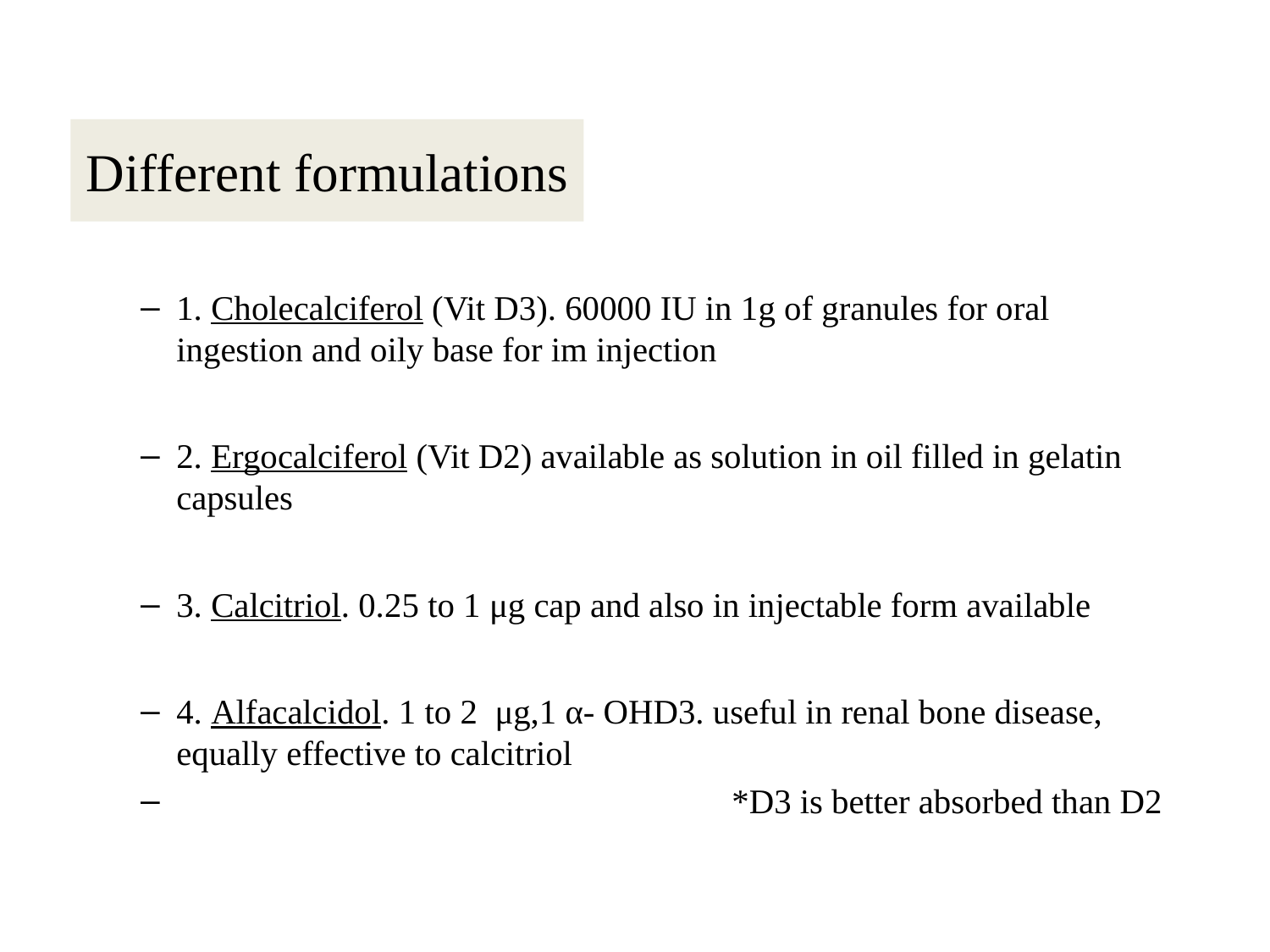

# Different formulations
1. Cholecalciferol (Vit D3). 60000 IU in 1g of granules for oral ingestion and oily base for im injection

2. Ergocalciferol (Vit D2) available as solution in oil filled in gelatin capsules

3. Calcitriol. 0.25 to 1 μg cap and also in injectable form available

4. Alfacalcidol. 1 to 2  μg,1 α- OHD3. useful in renal bone disease, equally effective to calcitriol
                                                                *D3 is better absorbed than D2